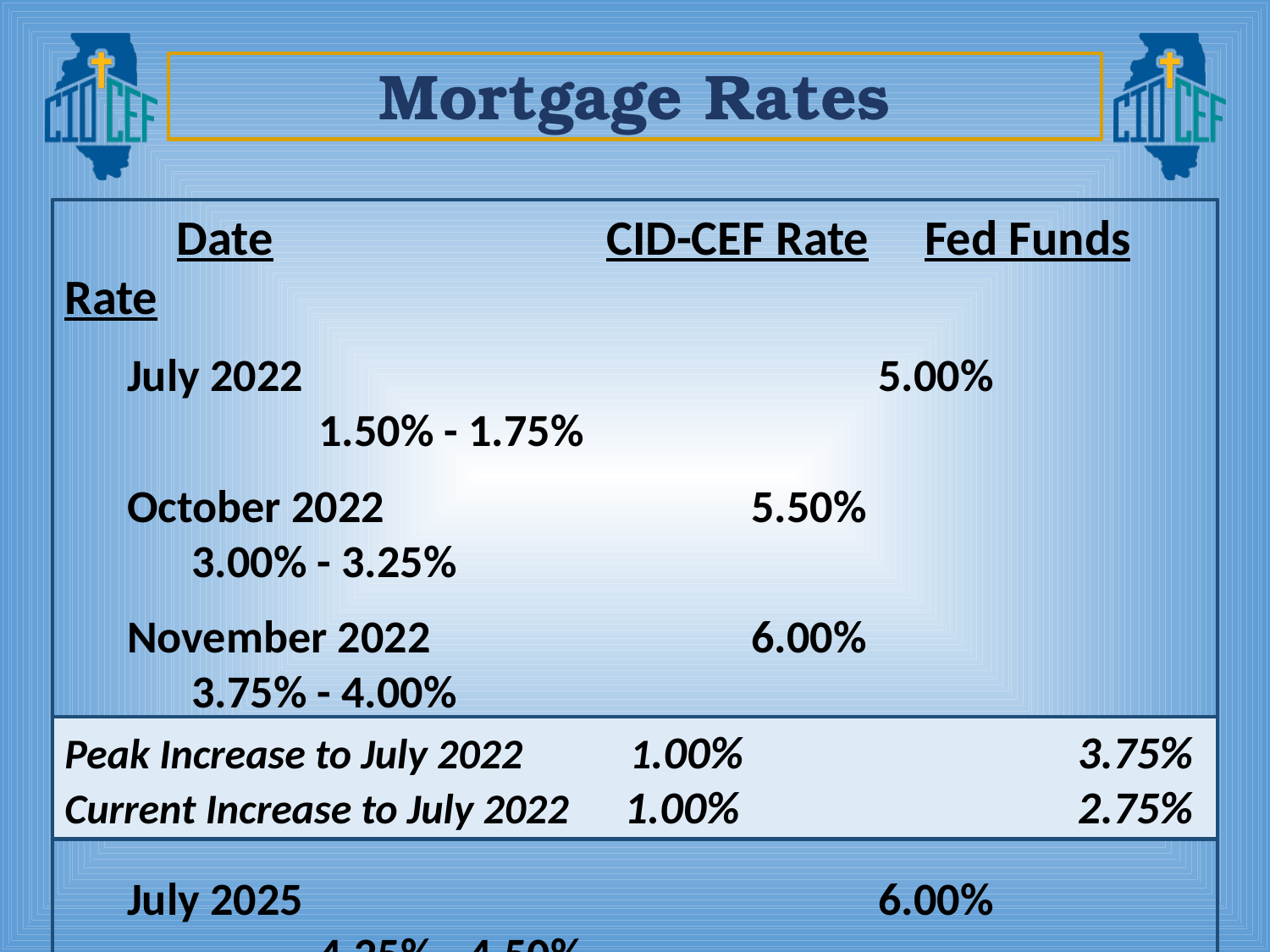

# Mortgage Rates
          Date		           	   CID-CEF Rate     Fed Funds Rate
      July 2022		 			     5.00%	    		1.50% - 1.75%
      October 2022	   		     5.50%			3.00% - 3.25%
      November 2022	      		     6.00%			3.75% - 4.00%
      August 2023		 	      	     6.00%		 	5.25% - 5.50%
      July 2025			      		     6.00%			4.25% - 4.50%
Peak Increase to July 2022     	      1.00%		            3.75%
Current Increase to July 2022	     1.00%		            2.75%